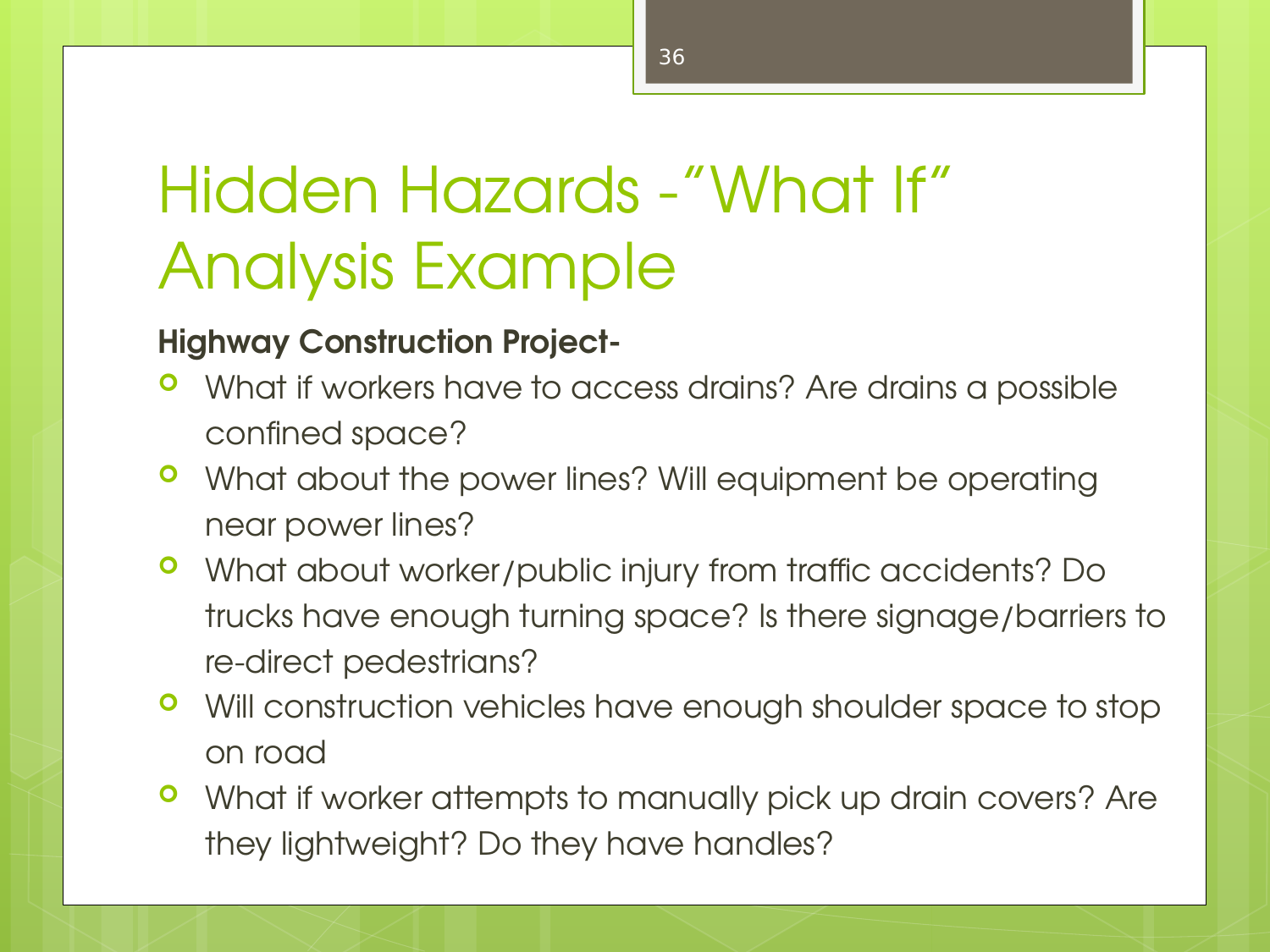

36
# Hidden Hazards -”What If” Analysis Example
Highway Construction Project-
What if workers have to access drains? Are drains a possible confined space?
What about the power lines? Will equipment be operating near power lines?
What about worker/public injury from traffic accidents? Do trucks have enough turning space? Is there signage/barriers to re-direct pedestrians?
Will construction vehicles have enough shoulder space to stop on road
What if worker attempts to manually pick up drain covers? Are they lightweight? Do they have handles?